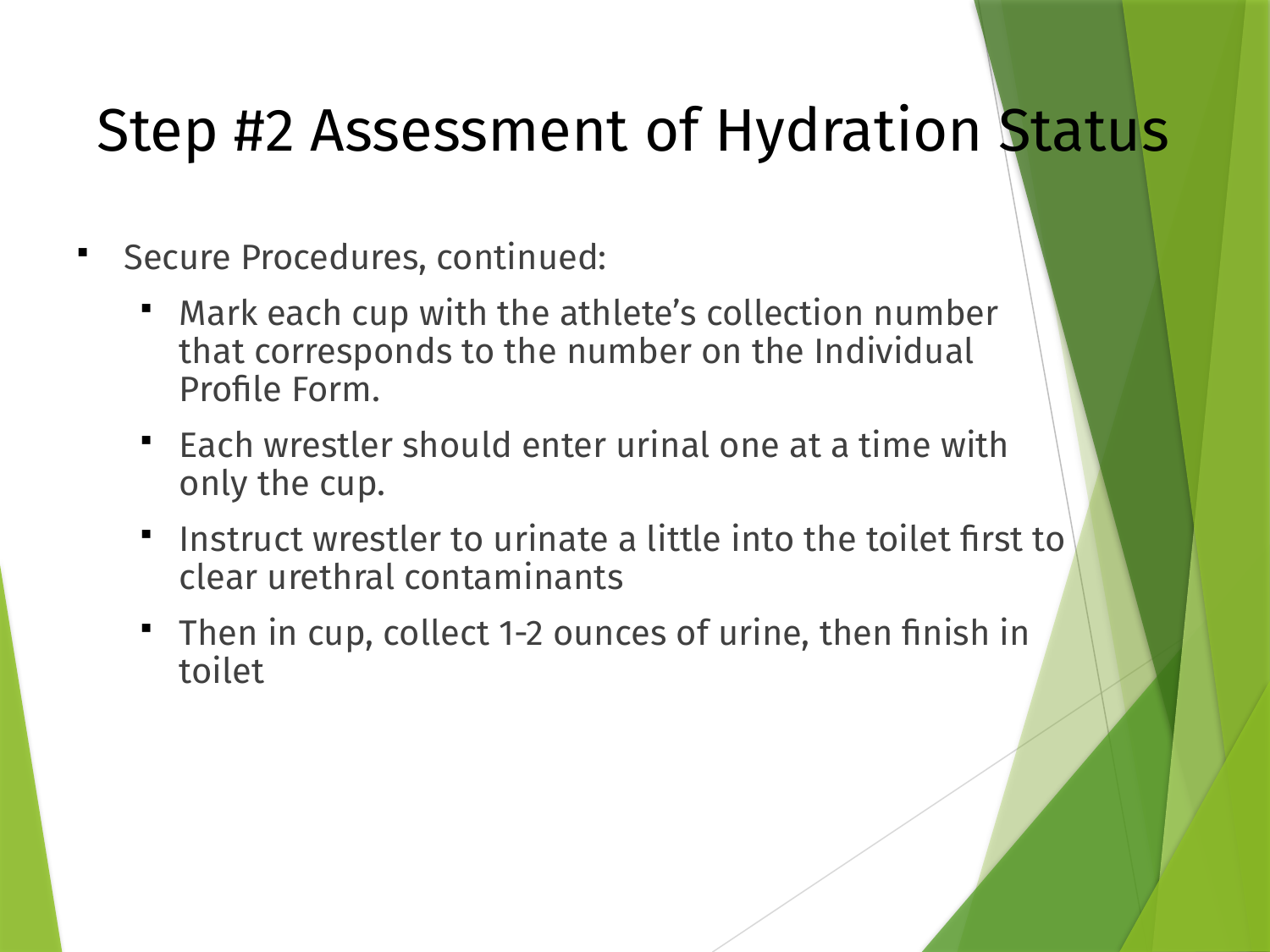

# Step #2 Assessment of Hydration Status
Secure Procedures, continued:
Mark each cup with the athlete’s collection number that corresponds to the number on the Individual Profile Form.
Each wrestler should enter urinal one at a time with only the cup.
Instruct wrestler to urinate a little into the toilet first to clear urethral contaminants
Then in cup, collect 1-2 ounces of urine, then finish in toilet